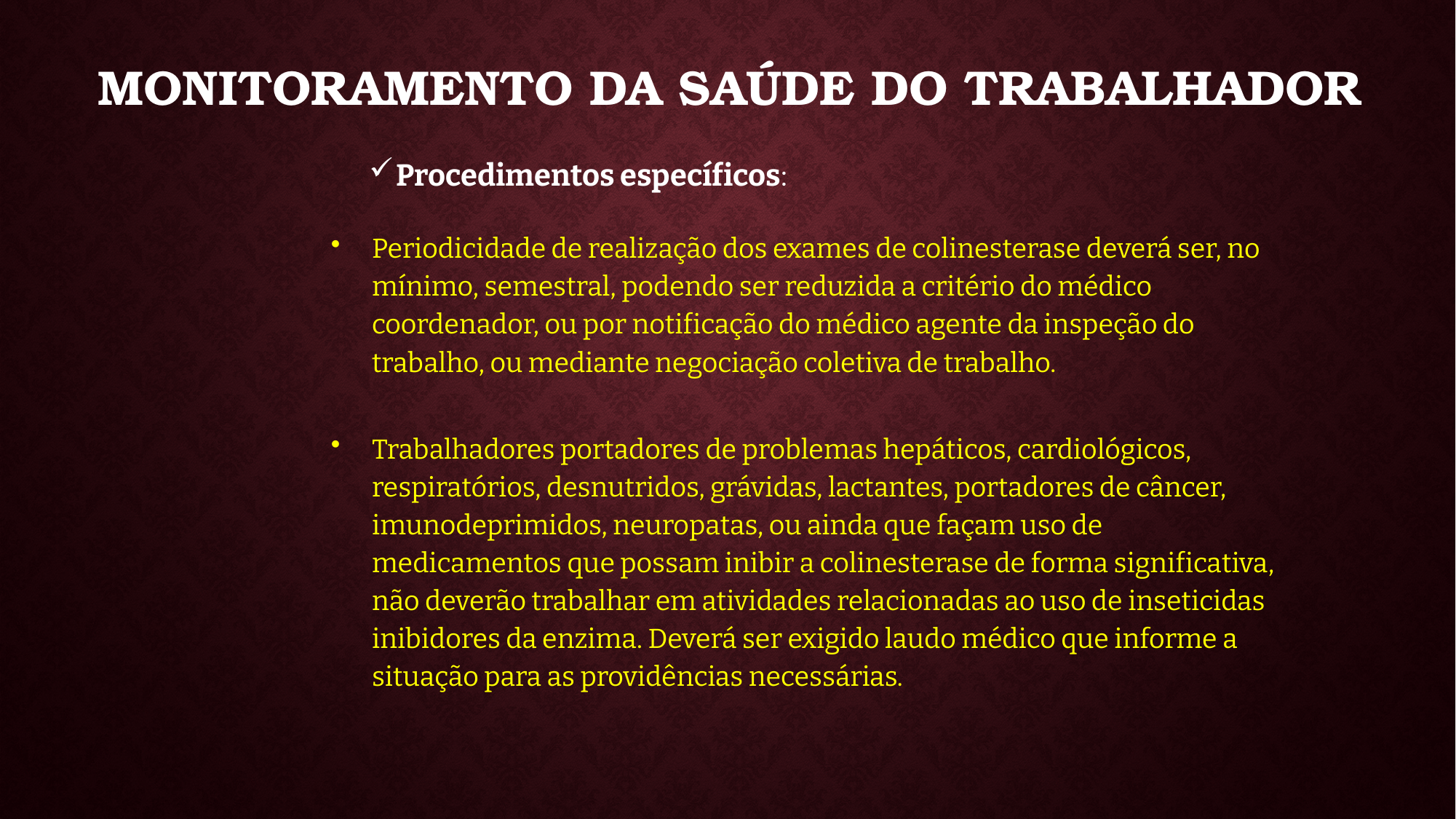

# Monitoramento da Saúde do Trabalhador
Procedimentos específicos:
Periodicidade de realização dos exames de colinesterase deverá ser, no mínimo, semestral, podendo ser reduzida a critério do médico coordenador, ou por notificação do médico agente da inspeção do trabalho, ou mediante negociação coletiva de trabalho.

Trabalhadores portadores de problemas hepáticos, cardiológicos, respiratórios, desnutridos, grávidas, lactantes, portadores de câncer, imunodeprimidos, neuropatas, ou ainda que façam uso de medicamentos que possam inibir a colinesterase de forma significativa, não deverão trabalhar em atividades relacionadas ao uso de inseticidas inibidores da enzima. Deverá ser exigido laudo médico que informe a situação para as providências necessárias.